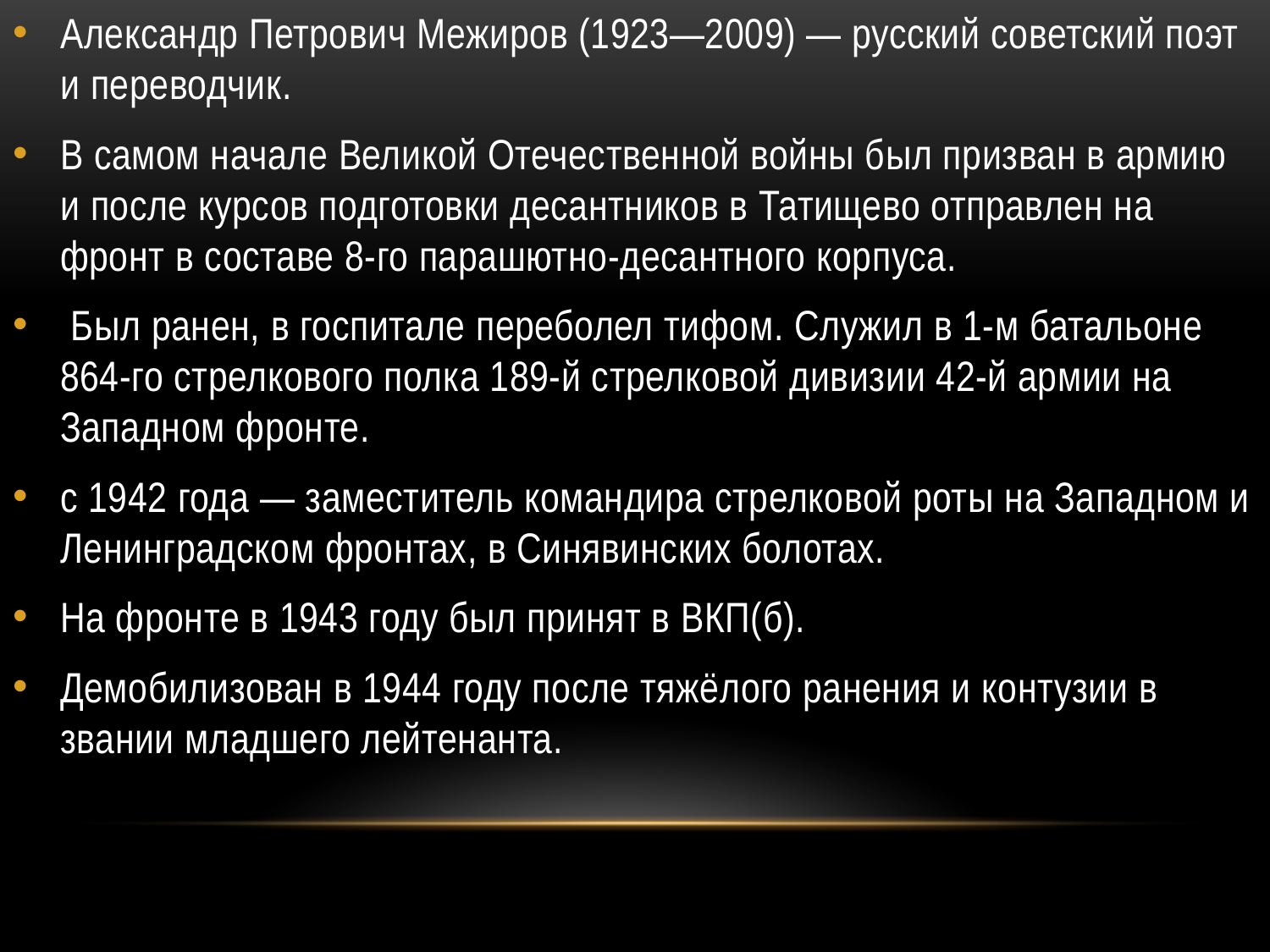

Александр Петрович Межиров (1923—2009) — русский советский поэт и переводчик.
В самом начале Великой Отечественной войны был призван в армию и после курсов подготовки десантников в Татищево отправлен на фронт в составе 8-го парашютно-десантного корпуса.
 Был ранен, в госпитале переболел тифом. Служил в 1-м батальоне 864-го стрелкового полка 189-й стрелковой дивизии 42-й армии на Западном фронте.
с 1942 года — заместитель командира стрелковой роты на Западном и Ленинградском фронтах, в Синявинских болотах.
На фронте в 1943 году был принят в ВКП(б).
Демобилизован в 1944 году после тяжёлого ранения и контузии в звании младшего лейтенанта.